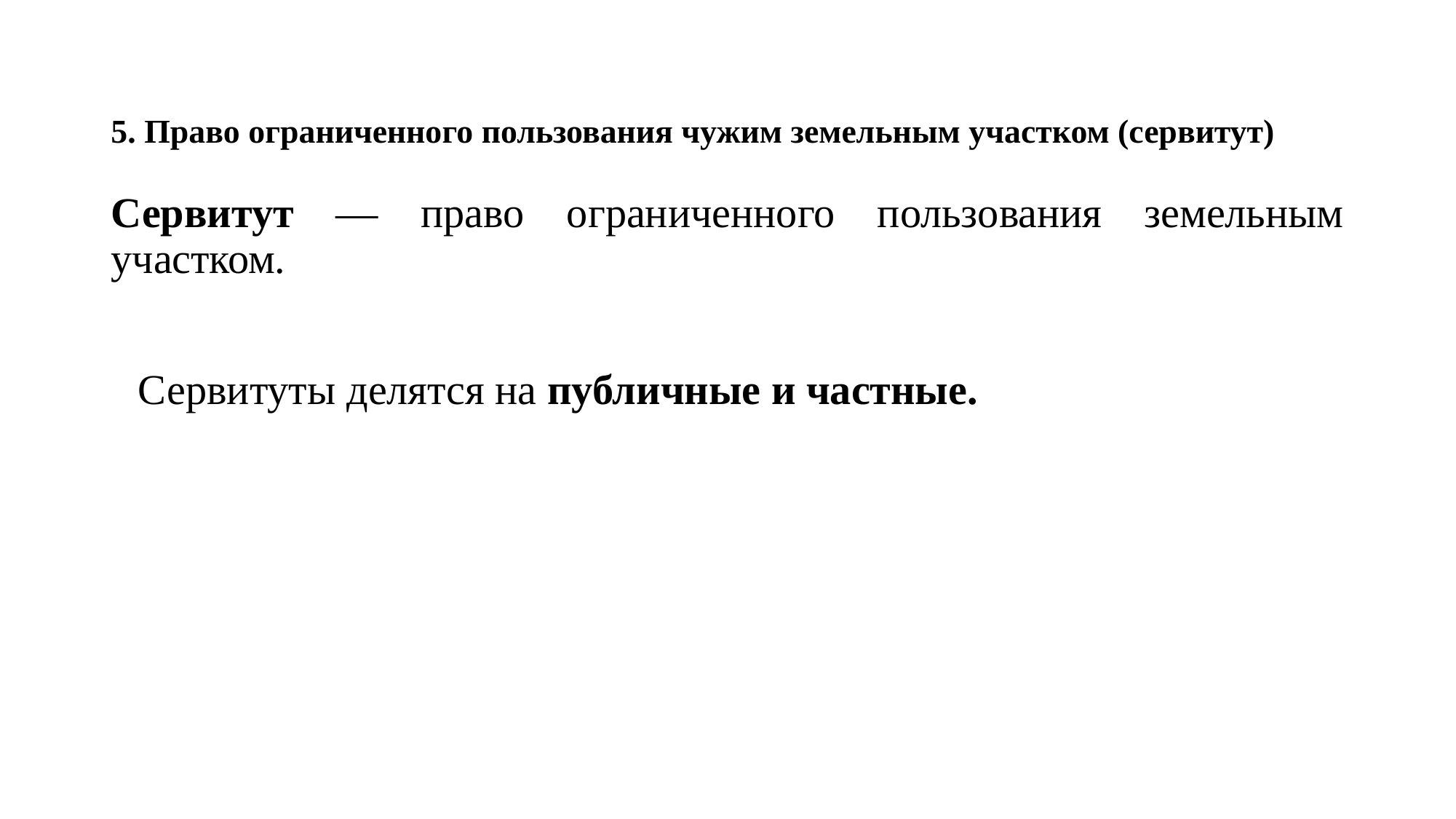

# 5. Право ограниченного пользования чужим земельным участком (сервитут)
Сервитут — право ограниченного пользования земельным участком.

Сервитуты делятся на публичные и частные.